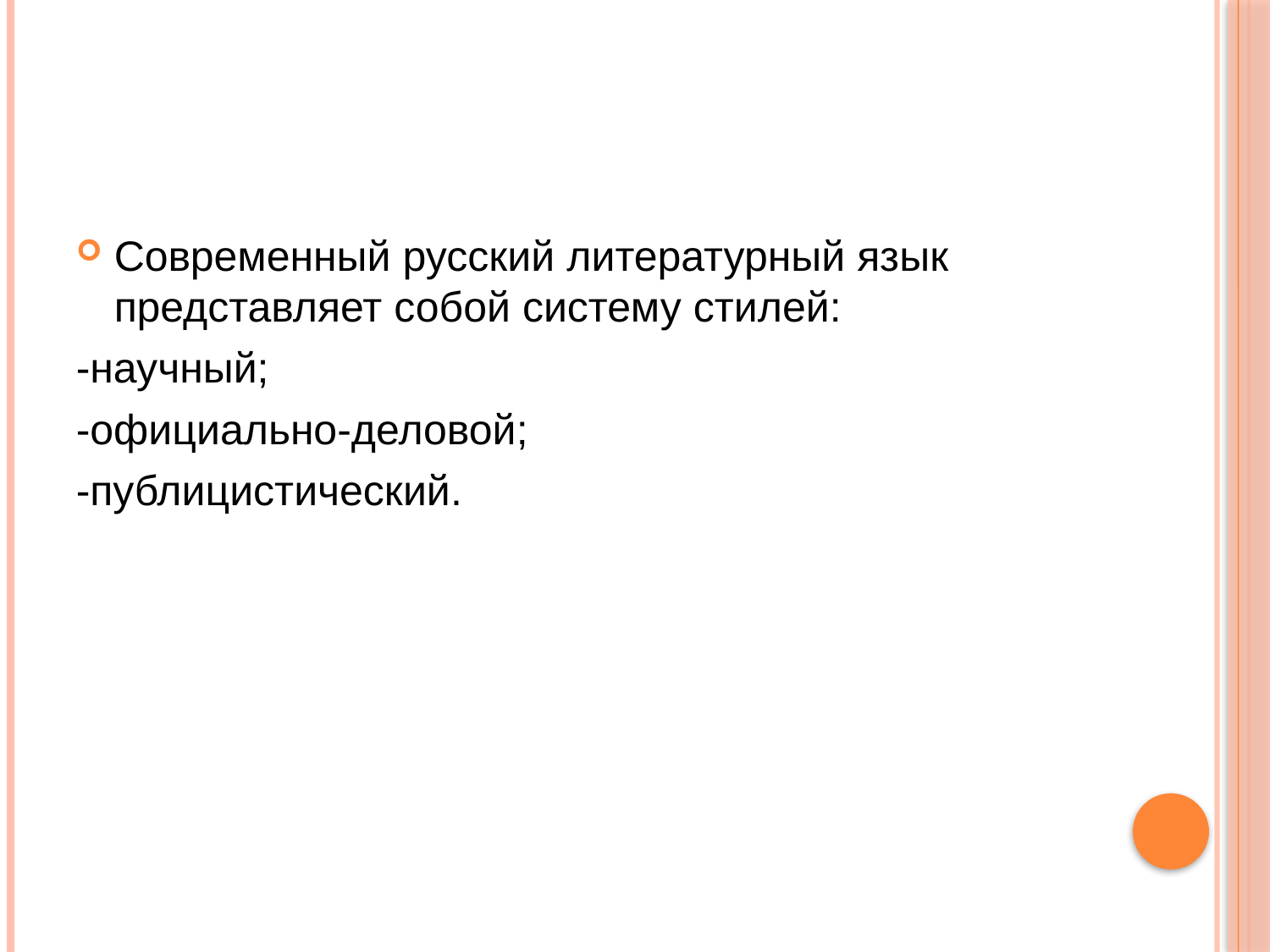

#
Современный русский литературный язык представляет собой систему стилей:
-научный;
-официально-деловой;
-публицистический.